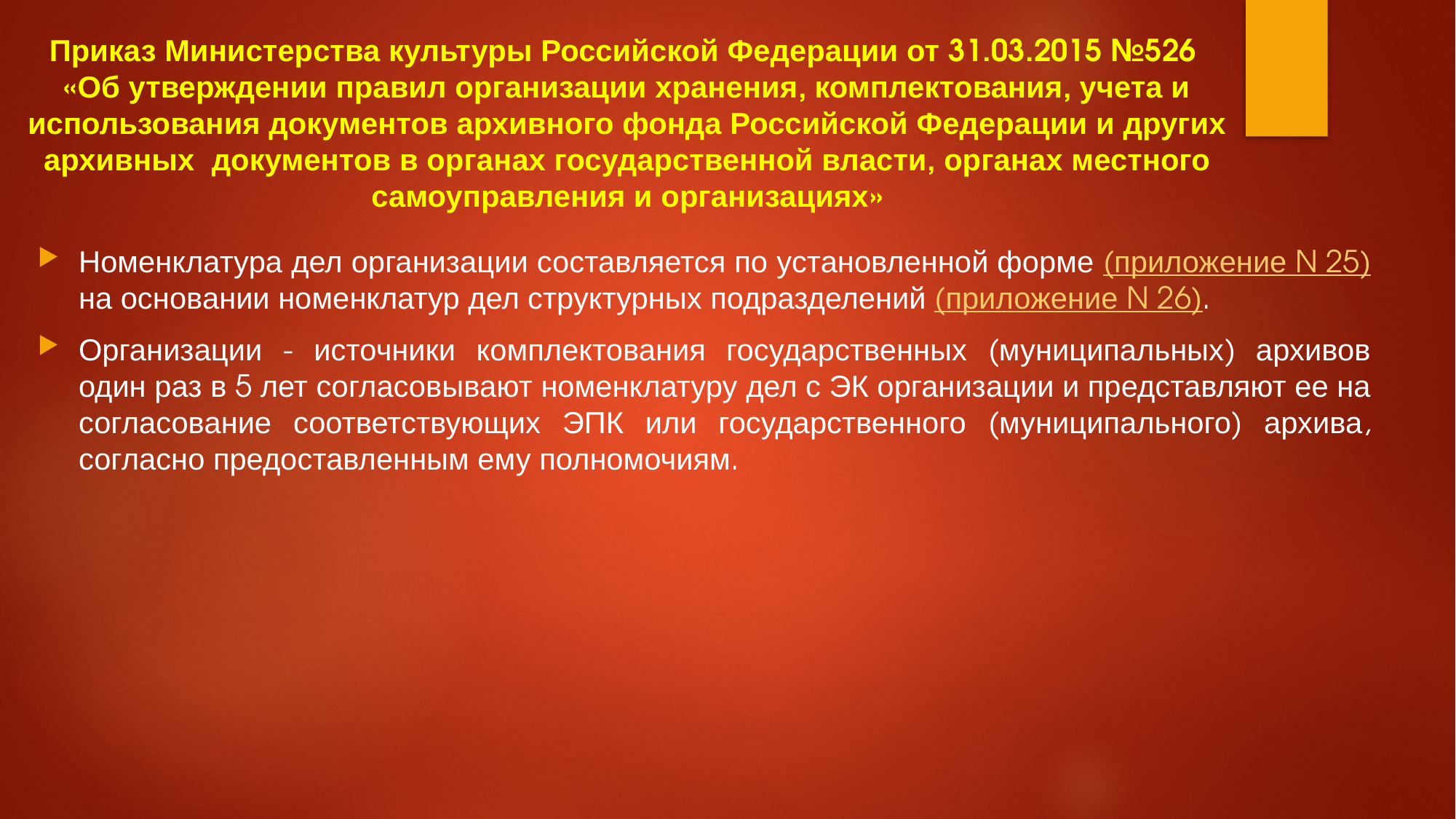

# Приказ Министерства культуры Российской Федерации от 31.03.2015 №526  «Об утверждении правил организации хранения, комплектования, учета и использования документов архивного фонда Российской Федерации и других архивных  документов в органах государственной власти, органах местного самоуправления и организациях»
Номенклатура дел организации составляется по установленной форме (приложение N 25) на основании номенклатур дел структурных подразделений (приложение N 26).
Организации - источники комплектования государственных (муниципальных) архивов один раз в 5 лет согласовывают номенклатуру дел с ЭК организации и представляют ее на согласование соответствующих ЭПК или государственного (муниципального) архива, согласно предоставленным ему полномочиям.